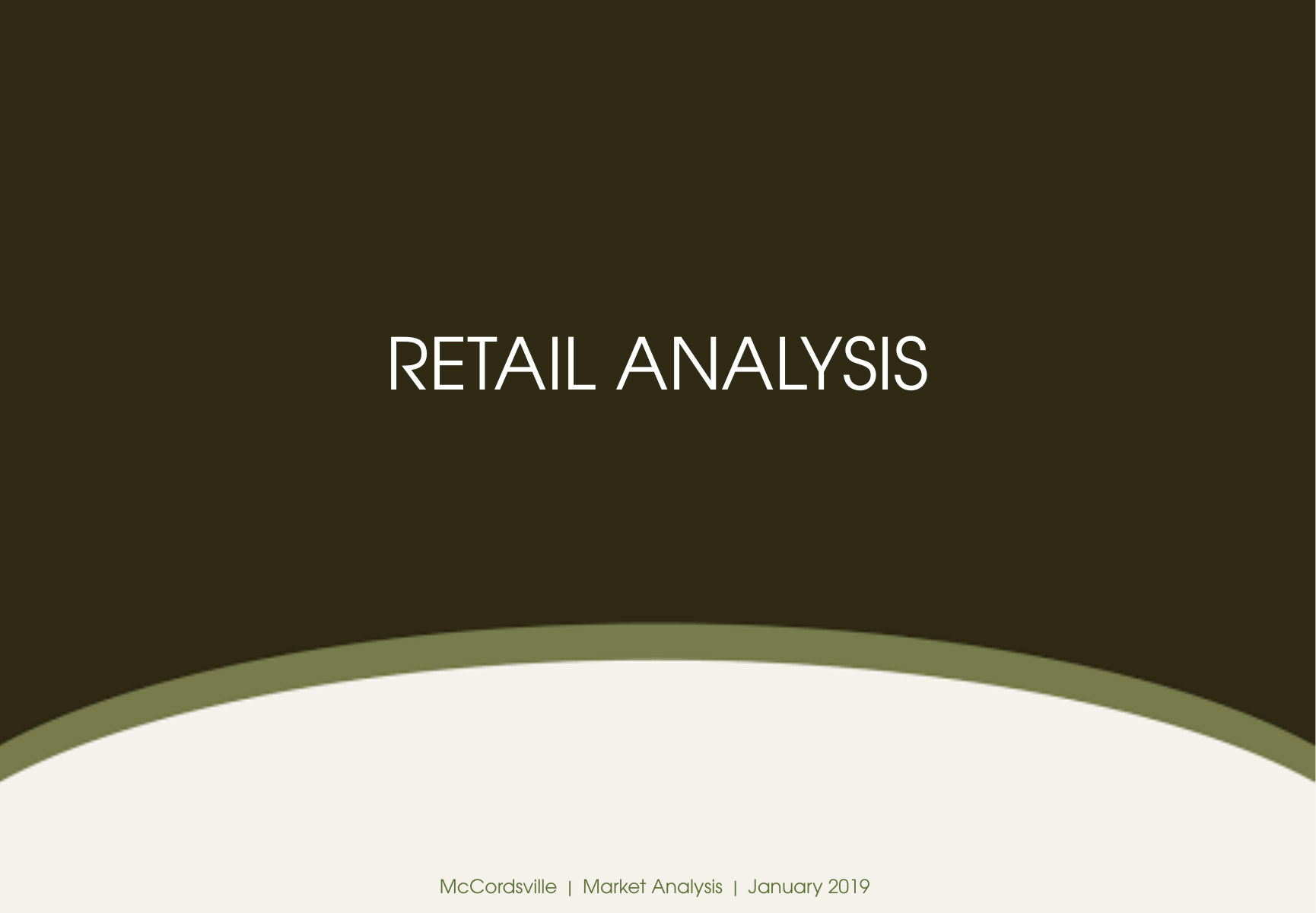

# RETAIL ANALYSIS
McCordsville  |  Market Analysis  |  January 2019